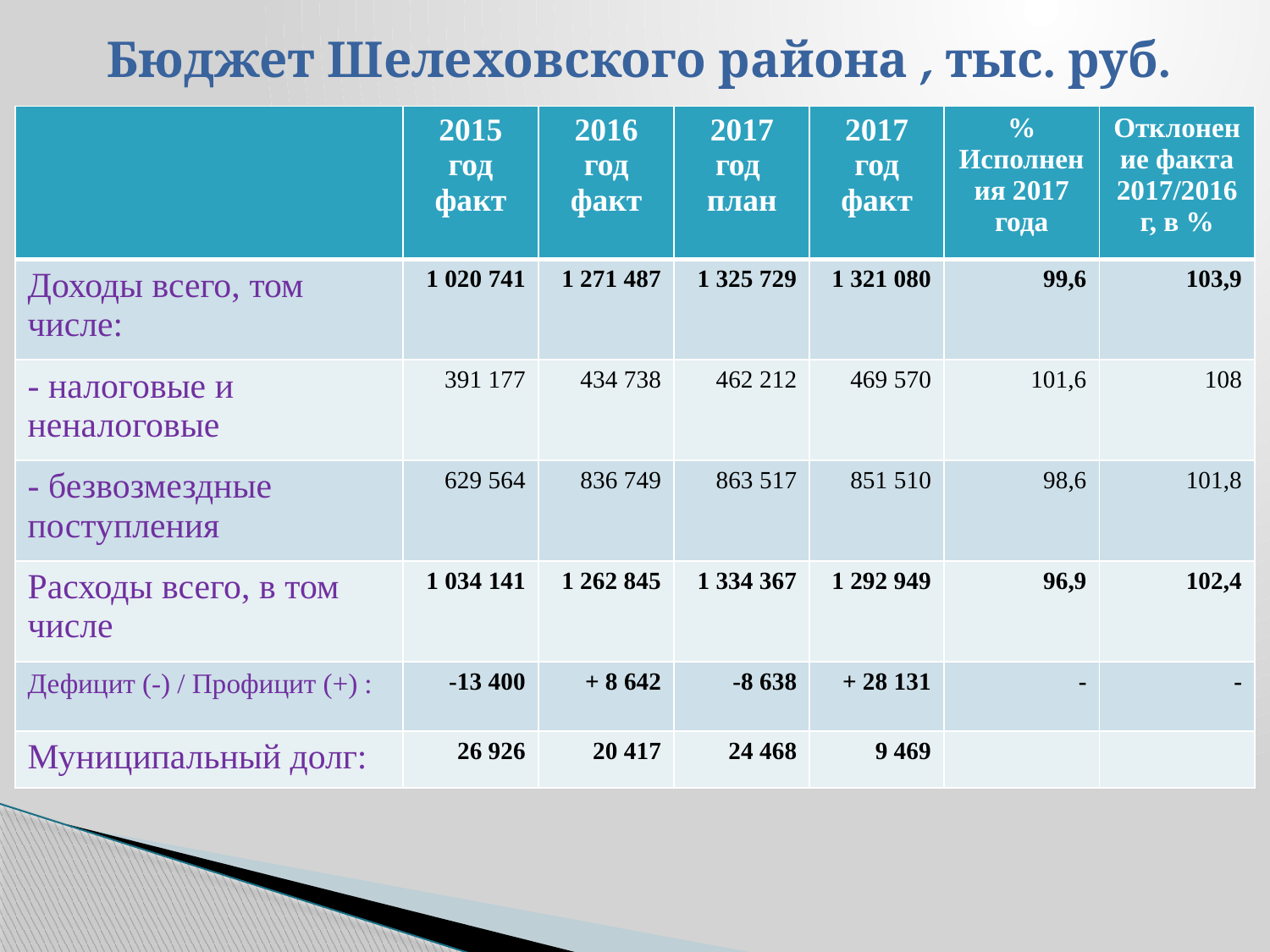

# Бюджет Шелеховского района , тыс. руб.
|  | 2015 год факт | 2016 год факт | 2017 год план | 2017 год факт | % Исполнения 2017 года | Отклонение факта 2017/2016 г, в % |
| --- | --- | --- | --- | --- | --- | --- |
| Доходы всего, том числе: | 1 020 741 | 1 271 487 | 1 325 729 | 1 321 080 | 99,6 | 103,9 |
| - налоговые и неналоговые | 391 177 | 434 738 | 462 212 | 469 570 | 101,6 | 108 |
| - безвозмездные поступления | 629 564 | 836 749 | 863 517 | 851 510 | 98,6 | 101,8 |
| Расходы всего, в том числе | 1 034 141 | 1 262 845 | 1 334 367 | 1 292 949 | 96,9 | 102,4 |
| Дефицит (-) / Профицит (+) : | -13 400 | + 8 642 | -8 638 | + 28 131 | - | - |
| Муниципальный долг: | 26 926 | 20 417 | 24 468 | 9 469 |  |  |